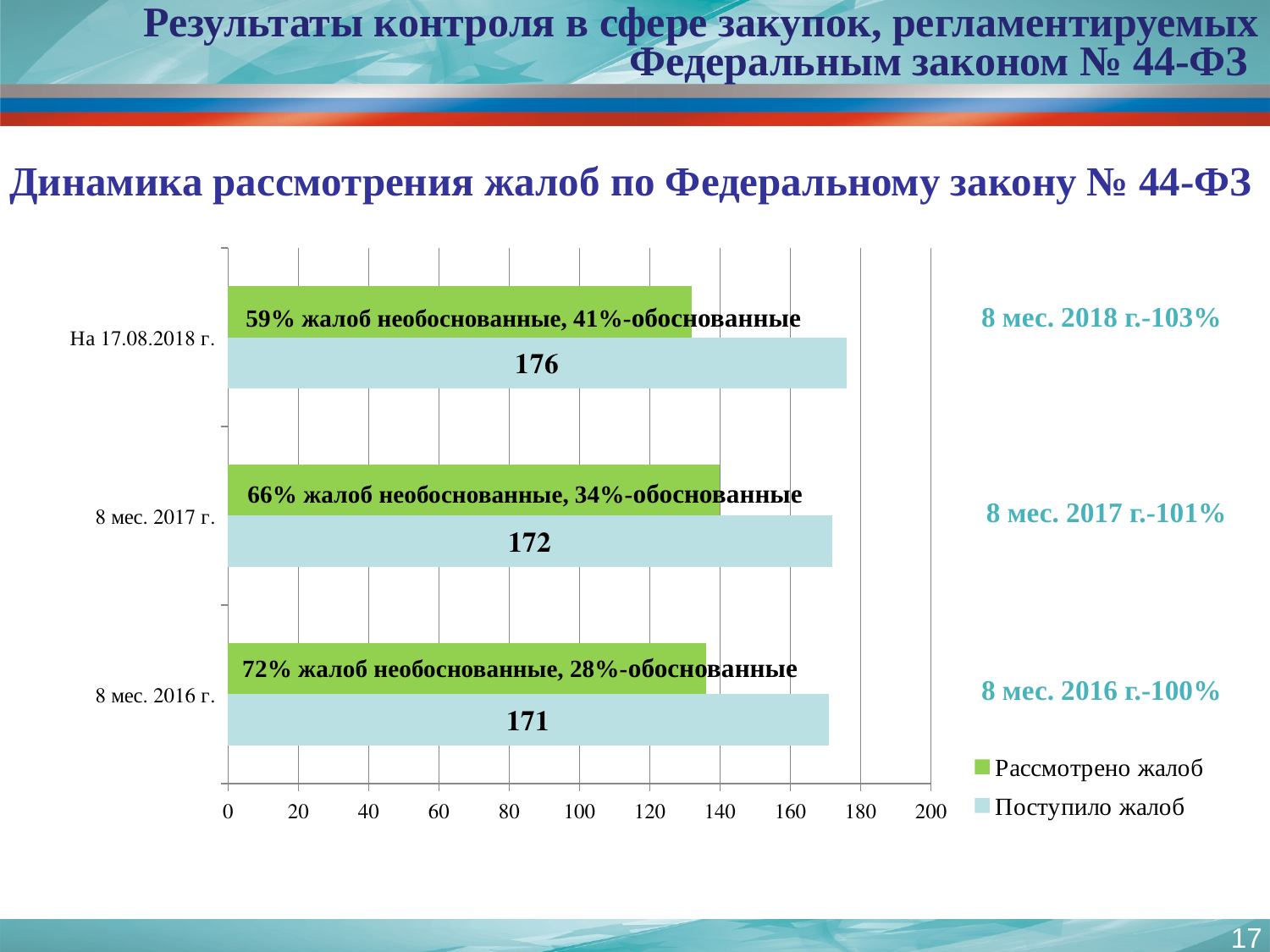

Результаты контроля в сфере закупок, регламентируемых Федеральным законом № 44-ФЗ
Динамика рассмотрения жалоб по Федеральному закону № 44-ФЗ

### Chart

| Category | Поступило жалоб | Рассмотрено жалоб |
|---|---|---|
| 8 мес. 2016 г. | 171.0 | 136.0 |
| 8 мес. 2017 г. | 172.0 | 140.0 |
| На 17.08.2018 г. | 176.0 | 132.0 |
8 мес. 2018 г.-103%
59% жалоб необоснованные, 41%-обоснованные
66% жалоб необоснованные, 34%-обоснованные
8 мес. 2017 г.-101%
72% жалоб необоснованные, 28%-обоснованные
8 мес. 2016 г.-100%
17